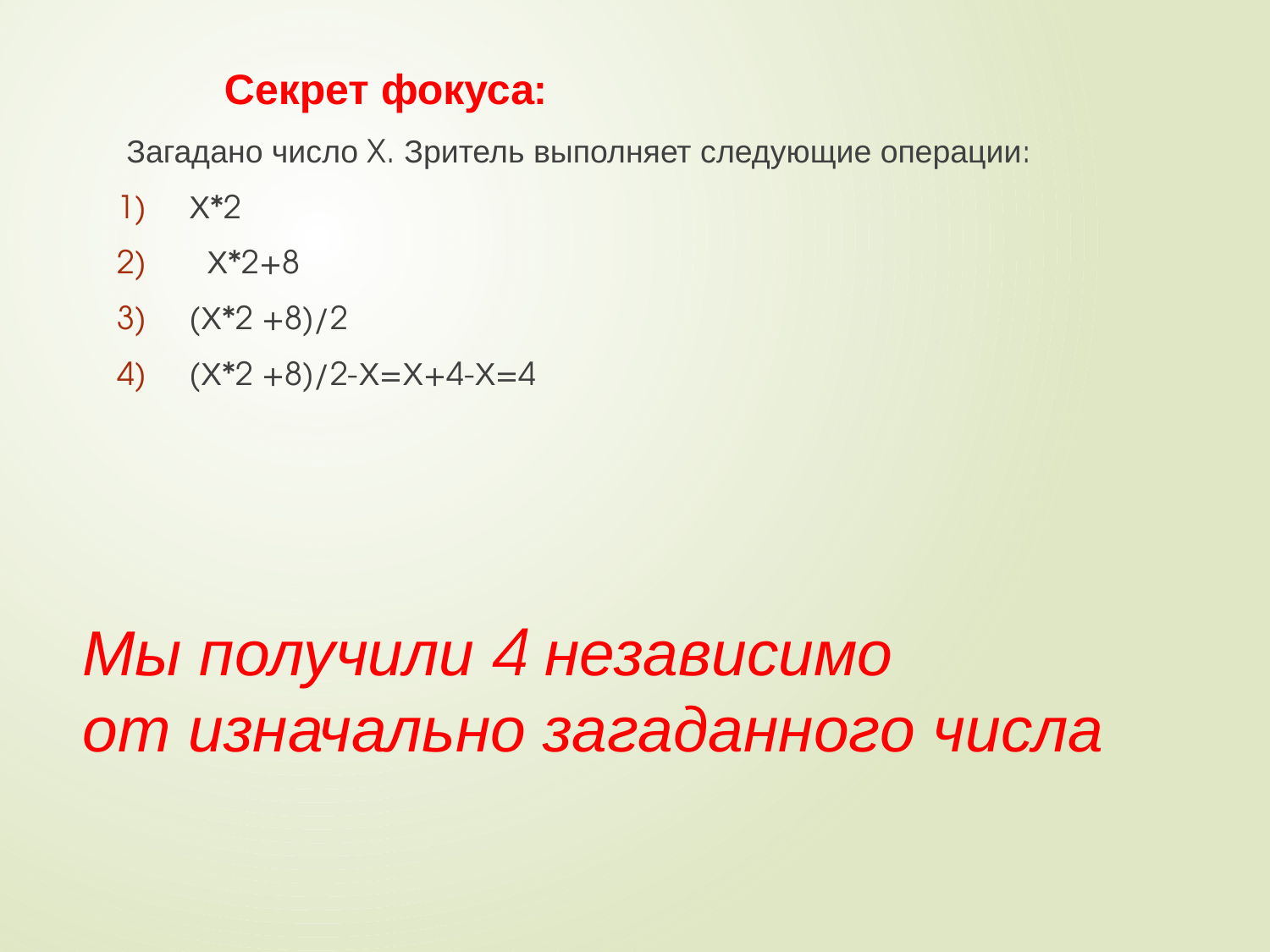

Секрет фокуса:
 Загадано число X. Зритель выполняет следующие операции:
Х*2
  Х*2+8
(Х*2 +8)/2
(Х*2 +8)/2-Х=Х+4-Х=4

# Мы получили 4 независимо от изначально загаданного числа